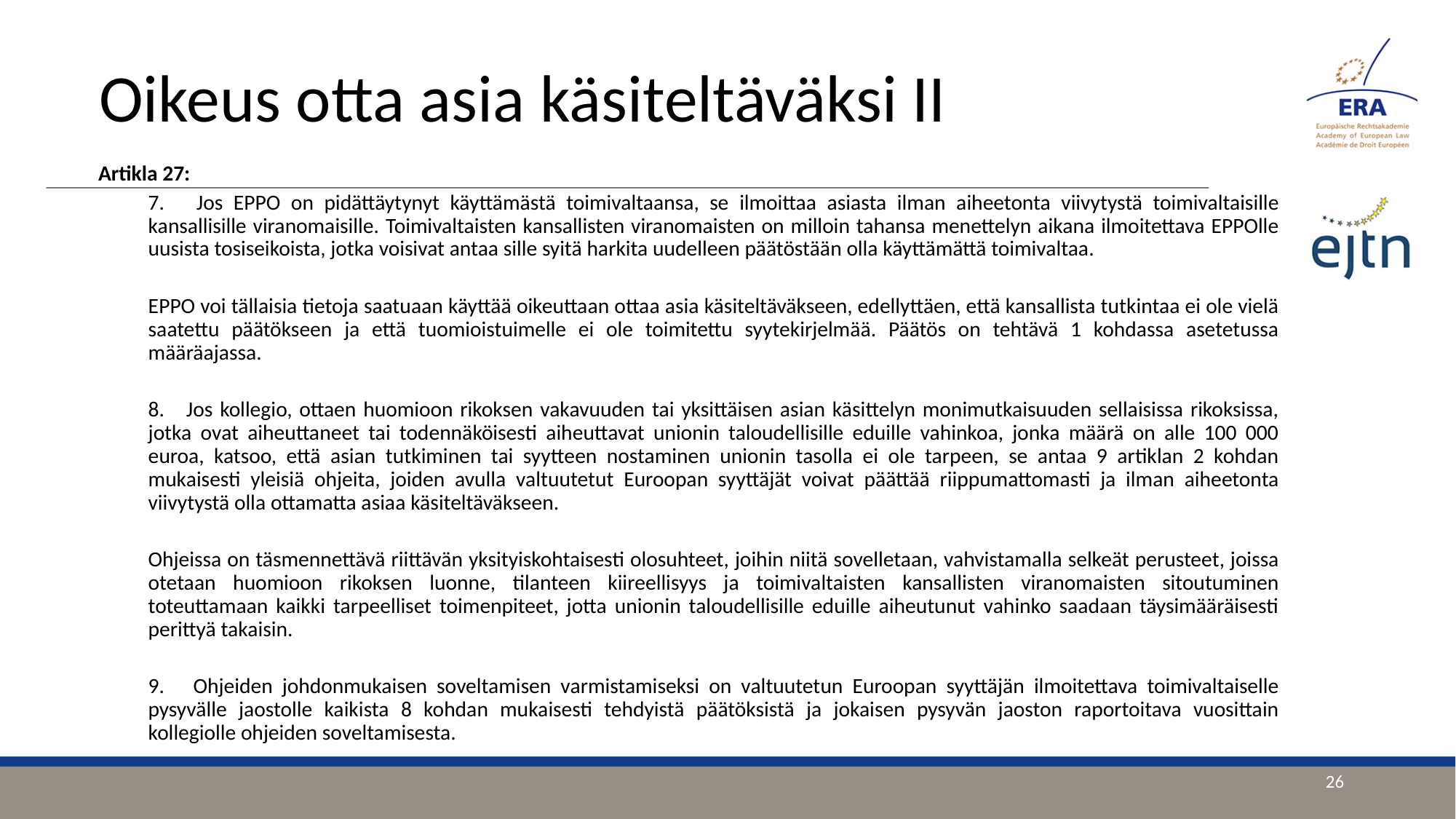

# Oikeus otta asia käsiteltäväksi II
Artikla 27:
7.   Jos EPPO on pidättäytynyt käyttämästä toimivaltaansa, se ilmoittaa asiasta ilman aiheetonta viivytystä toimivaltaisille kansallisille viranomaisille. Toimivaltaisten kansallisten viranomaisten on milloin tahansa menettelyn aikana ilmoitettava EPPOlle uusista tosiseikoista, jotka voisivat antaa sille syitä harkita uudelleen päätöstään olla käyttämättä toimivaltaa.

EPPO voi tällaisia tietoja saatuaan käyttää oikeuttaan ottaa asia käsiteltäväkseen, edellyttäen, että kansallista tutkintaa ei ole vielä saatettu päätökseen ja että tuomioistuimelle ei ole toimitettu syytekirjelmää. Päätös on tehtävä 1 kohdassa asetetussa määräajassa.

8.   Jos kollegio, ottaen huomioon rikoksen vakavuuden tai yksittäisen asian käsittelyn monimutkaisuuden sellaisissa rikoksissa, jotka ovat aiheuttaneet tai todennäköisesti aiheuttavat unionin taloudellisille eduille vahinkoa, jonka määrä on alle 100 000 euroa, katsoo, että asian tutkiminen tai syytteen nostaminen unionin tasolla ei ole tarpeen, se antaa 9 artiklan 2 kohdan mukaisesti yleisiä ohjeita, joiden avulla valtuutetut Euroopan syyttäjät voivat päättää riippumattomasti ja ilman aiheetonta viivytystä olla ottamatta asiaa käsiteltäväkseen.

Ohjeissa on täsmennettävä riittävän yksityiskohtaisesti olosuhteet, joihin niitä sovelletaan, vahvistamalla selkeät perusteet, joissa otetaan huomioon rikoksen luonne, tilanteen kiireellisyys ja toimivaltaisten kansallisten viranomaisten sitoutuminen toteuttamaan kaikki tarpeelliset toimenpiteet, jotta unionin taloudellisille eduille aiheutunut vahinko saadaan täysimääräisesti perittyä takaisin.

9.   Ohjeiden johdonmukaisen soveltamisen varmistamiseksi on valtuutetun Euroopan syyttäjän ilmoitettava toimivaltaiselle pysyvälle jaostolle kaikista 8 kohdan mukaisesti tehdyistä päätöksistä ja jokaisen pysyvän jaoston raportoitava vuosittain kollegiolle ohjeiden soveltamisesta.

26